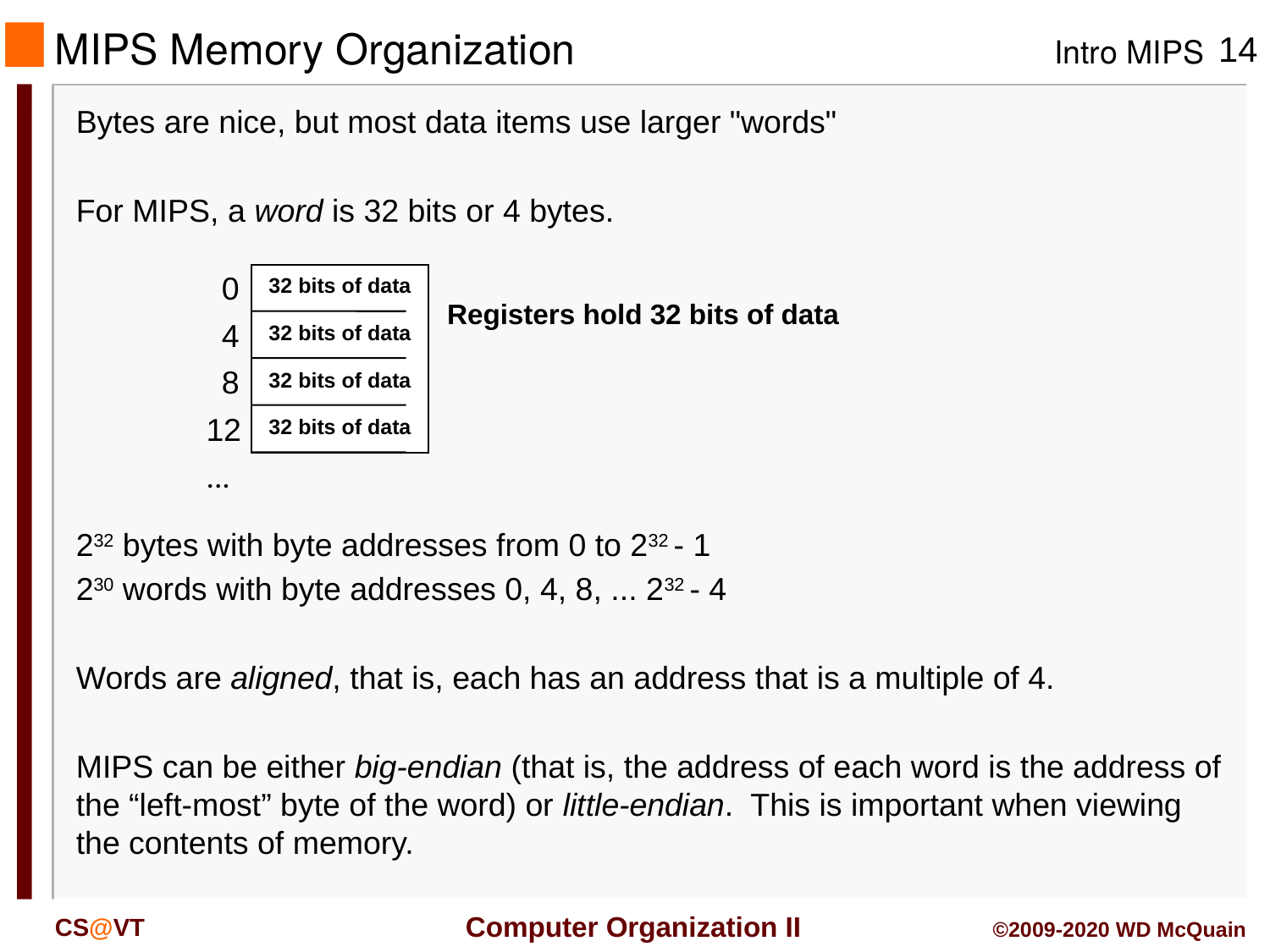

# MIPS Memory Organization
Bytes are nice, but most data items use larger "words"

For MIPS, a word is 32 bits or 4 bytes.

0
32 bits of data
Registers hold 32 bits of data

4
32 bits of data

8
32 bits of data

12
32 bits of data

...
232 bytes with byte addresses from 0 to 232 - 1
230 words with byte addresses 0, 4, 8, ... 232 - 4

Words are aligned, that is, each has an address that is a multiple of 4.

MIPS can be either big-endian (that is, the address of each word is the address of the “left-most” byte of the word) or little-endian.  This is important when viewing the contents of memory.